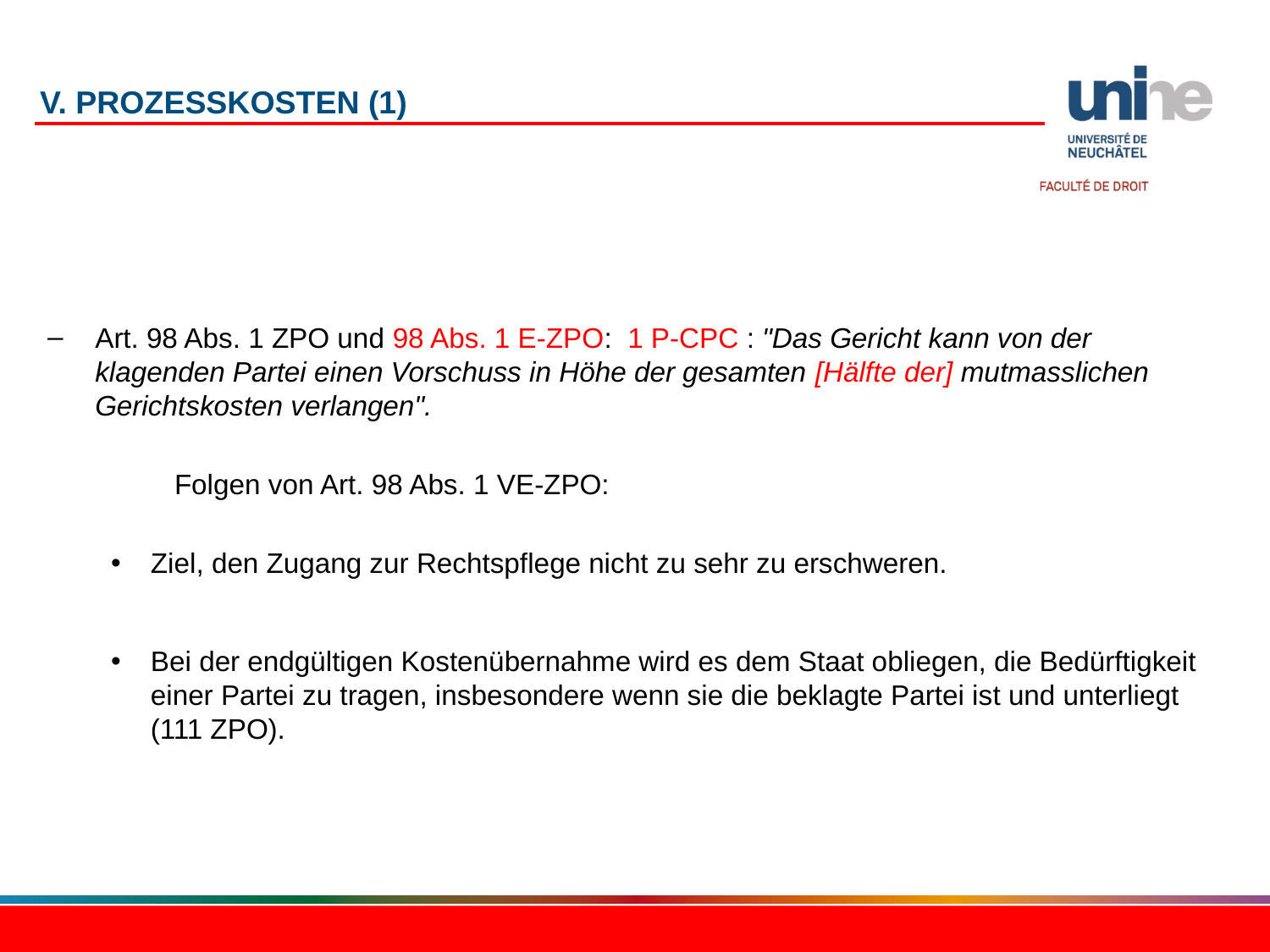

# V. Prozesskosten (1)

Art. 98 Abs. 1 ZPO und 98 Abs. 1 E-ZPO:  1 P-CPC : "Das Gericht kann von der klagenden Partei einen Vorschuss in Höhe der gesamten [Hälfte der] mutmasslichen Gerichtskosten verlangen".

	Folgen von Art. 98 Abs. 1 VE-ZPO:

Ziel, den Zugang zur Rechtspflege nicht zu sehr zu erschweren.

Bei der endgültigen Kostenübernahme wird es dem Staat obliegen, die Bedürftigkeit einer Partei zu tragen, insbesondere wenn sie die beklagte Partei ist und unterliegt (111 ZPO).